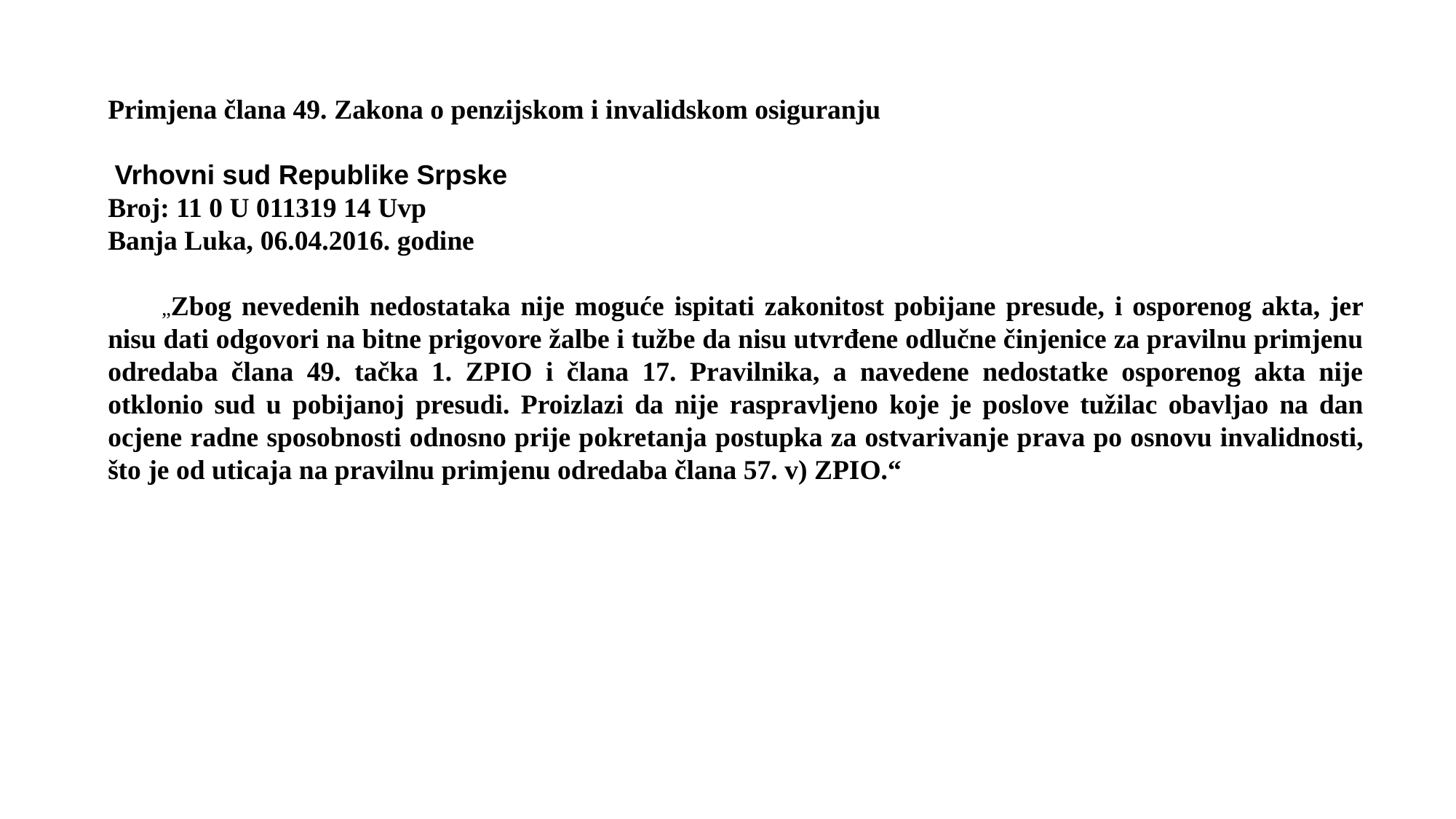

Primjena člana 49. Zakona o penzijskom i invalidskom osiguranju

 Vrhovni sud Republike Srpske
Broj: 11 0 U 011319 14 Uvp
Banja Luka, 06.04.2016. godine

„Zbog nevedenih nedostataka nije moguće ispitati zakonitost pobijane presude, i osporenog akta, jer nisu dati odgovori na bitne prigovore žalbe i tužbe da nisu utvrđene odlučne činjenice za pravilnu primjenu odredaba člana 49. tačka 1. ZPIO i člana 17. Pravilnika, a navedene nedostatke osporenog akta nije otklonio sud u pobijanoj presudi. Proizlazi da nije raspravljeno koje je poslove tužilac obavljao na dan ocjene radne sposobnosti odnosno prije pokretanja postupka za ostvarivanje prava po osnovu invalidnosti, što je od uticaja na pravilnu primjenu odredaba člana 57. v) ZPIO.“